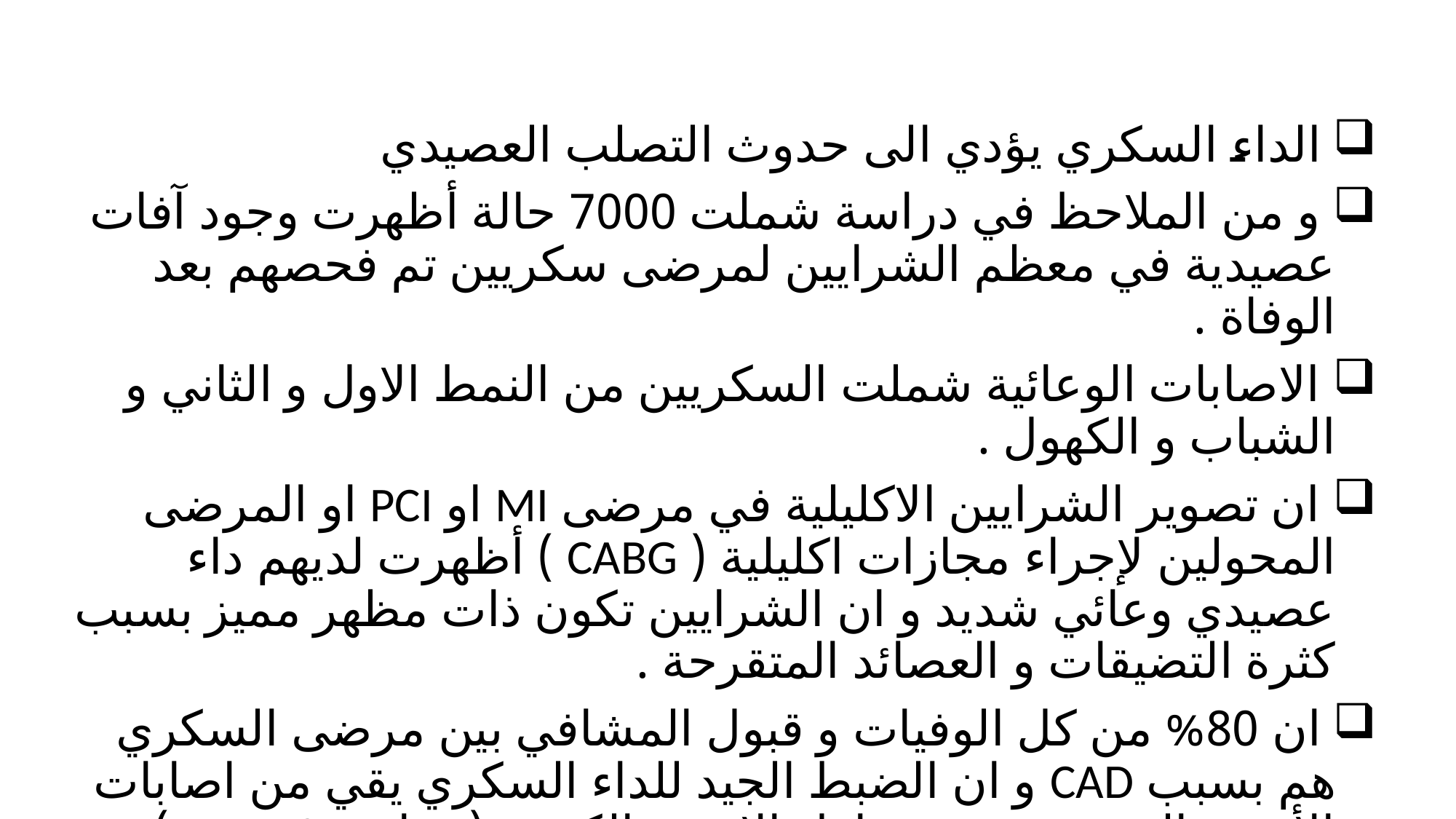

الداء السكري يؤدي الى حدوث التصلب العصيدي
 و من الملاحظ في دراسة شملت 7000 حالة أظهرت وجود آفات عصيدية في معظم الشرايين لمرضى سكريين تم فحصهم بعد الوفاة .
 الاصابات الوعائية شملت السكريين من النمط الاول و الثاني و الشباب و الكهول .
 ان تصوير الشرايين الاكليلية في مرضى MI او PCI او المرضى المحولين لإجراء مجازات اكليلية ( CABG ) أظهرت لديهم داء عصيدي وعائي شديد و ان الشرايين تكون ذات مظهر مميز بسبب كثرة التضيقات و العصائد المتقرحة .
 ان 80% من كل الوفيات و قبول المشافي بين مرضى السكري هم بسبب CAD و ان الضبط الجيد للداء السكري يقي من اصابات الأوعية الدقيقة و بدرجة اقل الاوعية الكبيرة ( دراسة UKBDS ) .